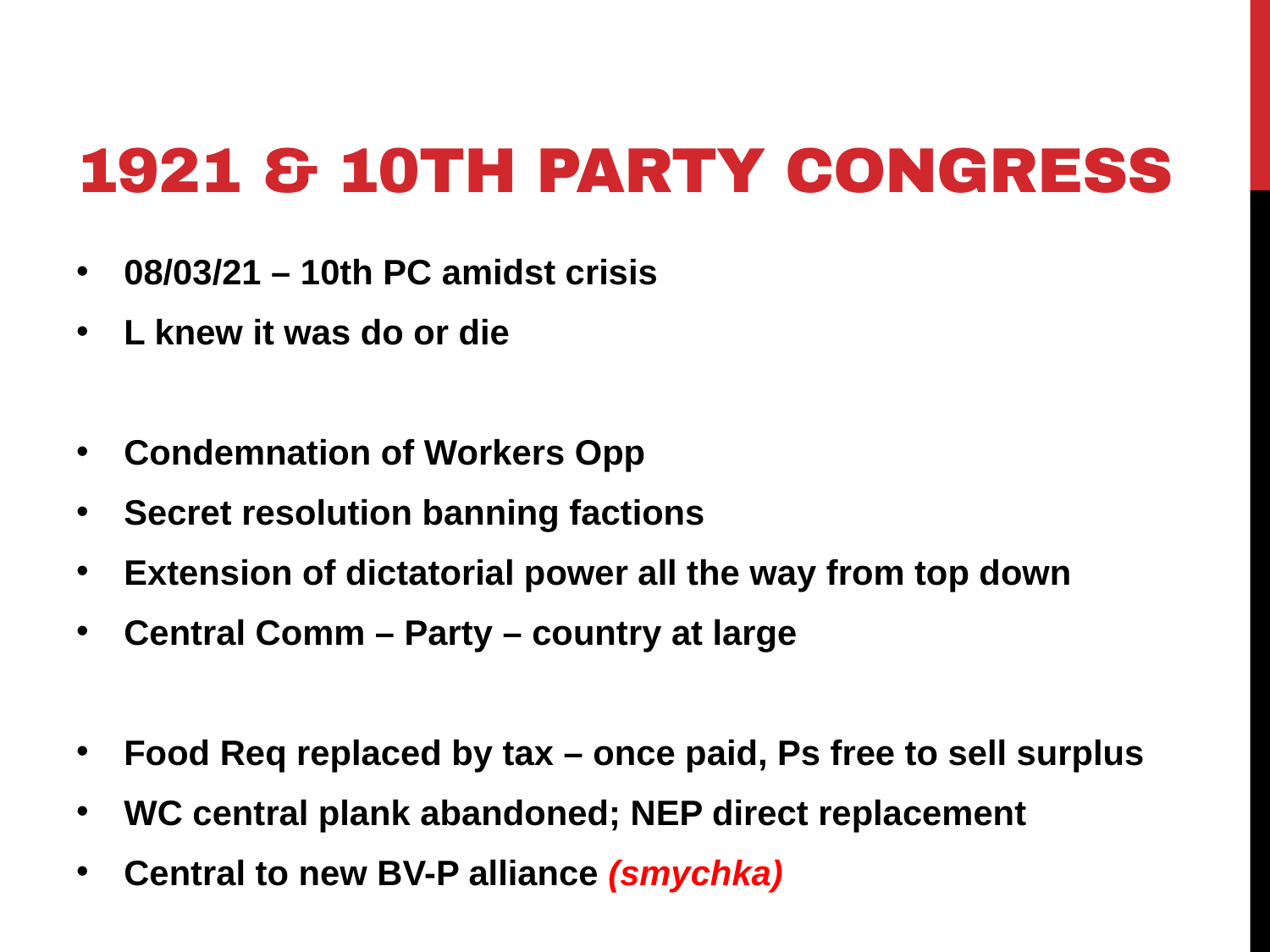

# 1921 & 10TH PARTY CONGRESS
08/03/21 – 10th PC amidst crisis
L knew it was do or die

Condemnation of Workers Opp
Secret resolution banning factions
Extension of dictatorial power all the way from top down
Central Comm – Party – country at large

Food Req replaced by tax – once paid, Ps free to sell surplus
WC central plank abandoned; NEP direct replacement
Central to new BV-P alliance (smychka)